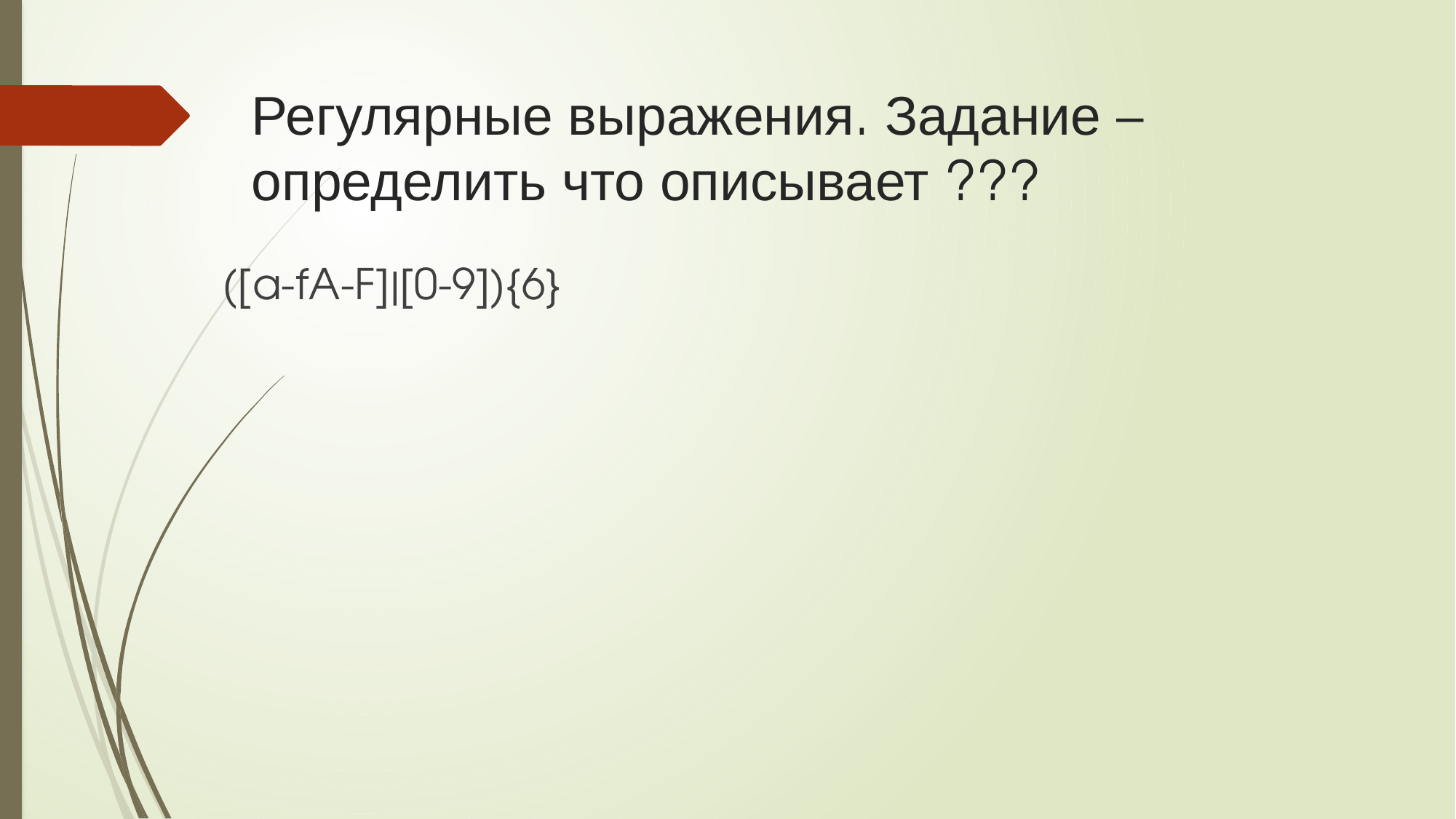

# Регулярные выражения. Задание –определить что описывает ???
([a-fA-F]|[0-9]){6}